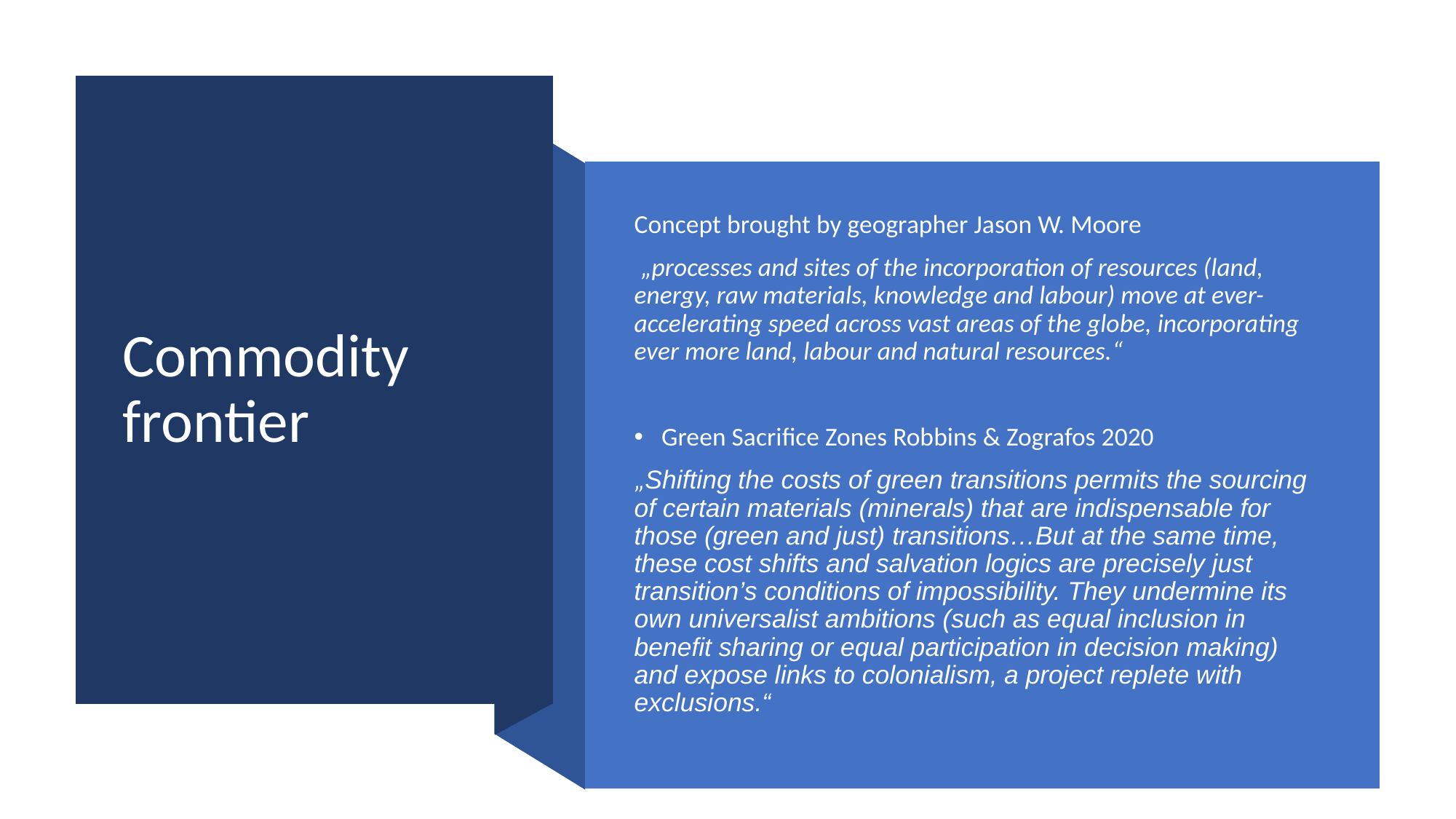

# Commodity frontier

Concept brought by geographer Jason W. Moore
 „processes and sites of the incorporation of resources (land, energy, raw materials, knowledge and labour) move at ever-accelerating speed across vast areas of the globe, incorporating ever more land, labour and natural resources.“

Green Sacrifice Zones Robbins & Zografos 2020
„Shifting the costs of green transitions permits the sourcing of certain materials (minerals) that are indispensable for those (green and just) transitions…But at the same time, these cost shifts and salvation logics are precisely just transition’s conditions of impossibility. They undermine its own universalist ambitions (such as equal inclusion in benefit sharing or equal participation in decision making) and expose links to colonialism, a project replete with exclusions.“